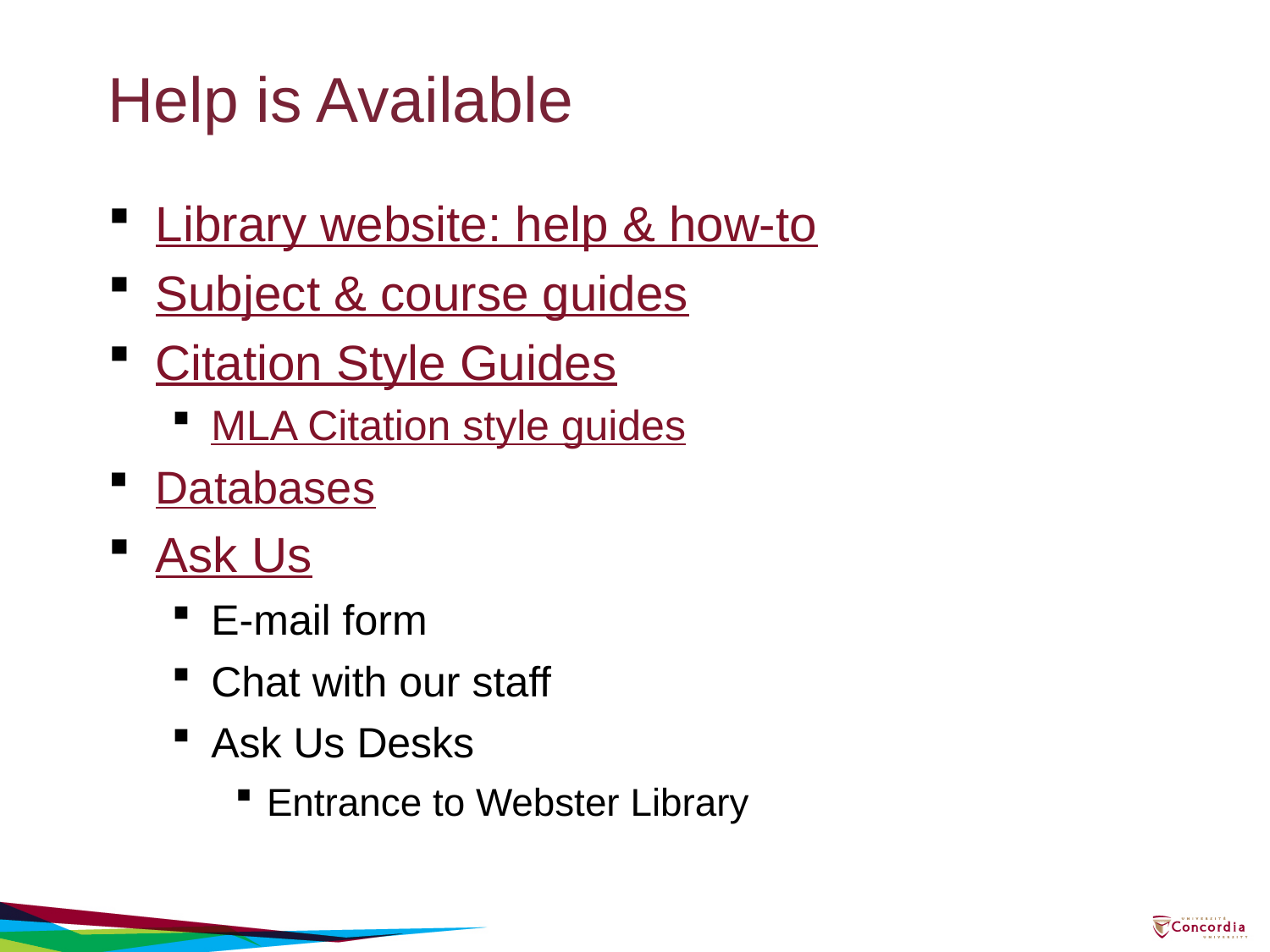

# Help is Available
Library website: help & how-to
Subject & course guides
Citation Style Guides
MLA Citation style guides
Databases
Ask Us
E-mail form
Chat with our staff
Ask Us Desks
Entrance to Webster Library